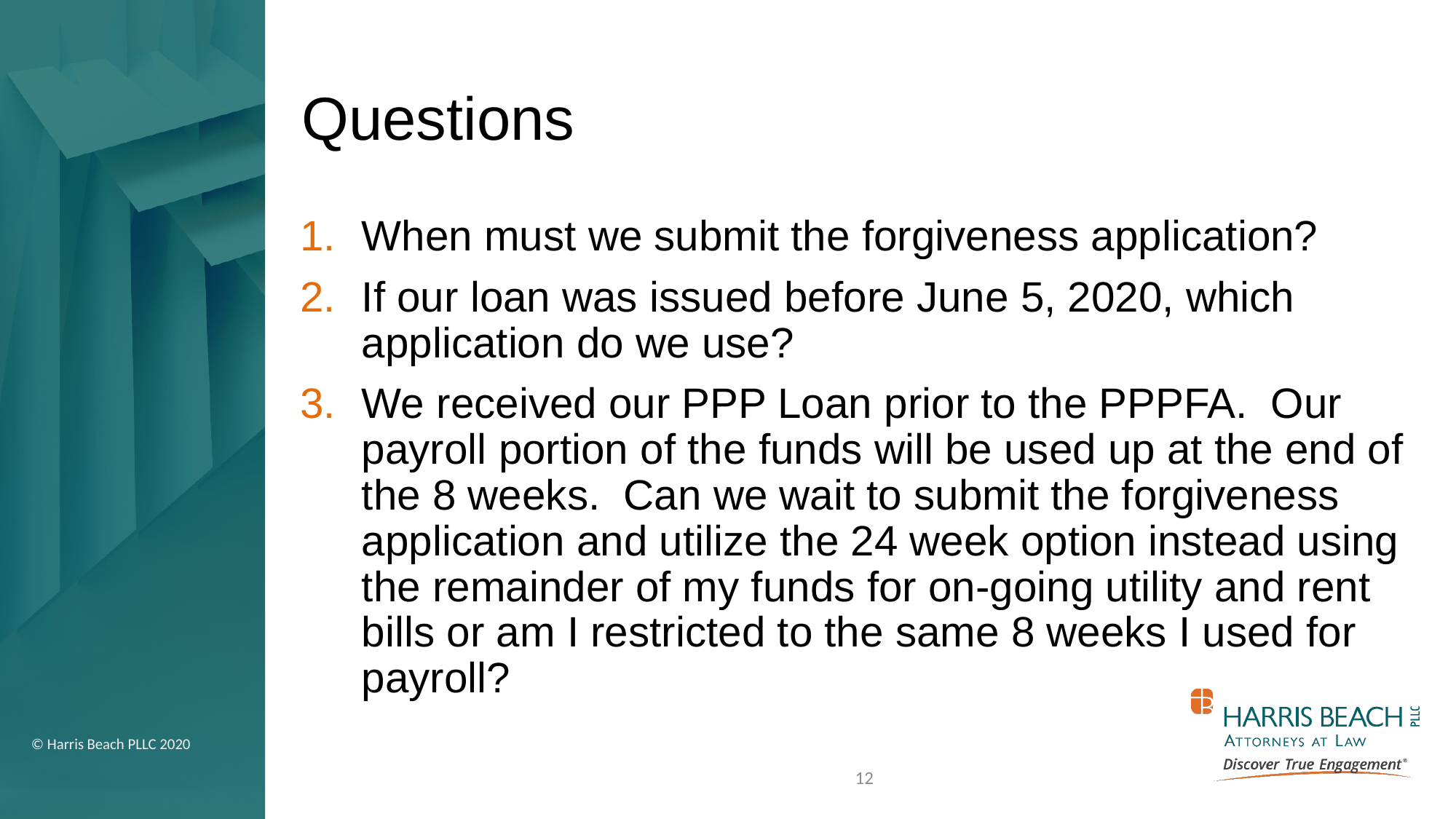

# Questions
When must we submit the forgiveness application?
If our loan was issued before June 5, 2020, which application do we use?
We received our PPP Loan prior to the PPPFA.  Our payroll portion of the funds will be used up at the end of the 8 weeks.  Can we wait to submit the forgiveness application and utilize the 24 week option instead using the remainder of my funds for on-going utility and rent bills or am I restricted to the same 8 weeks I used for payroll?

12